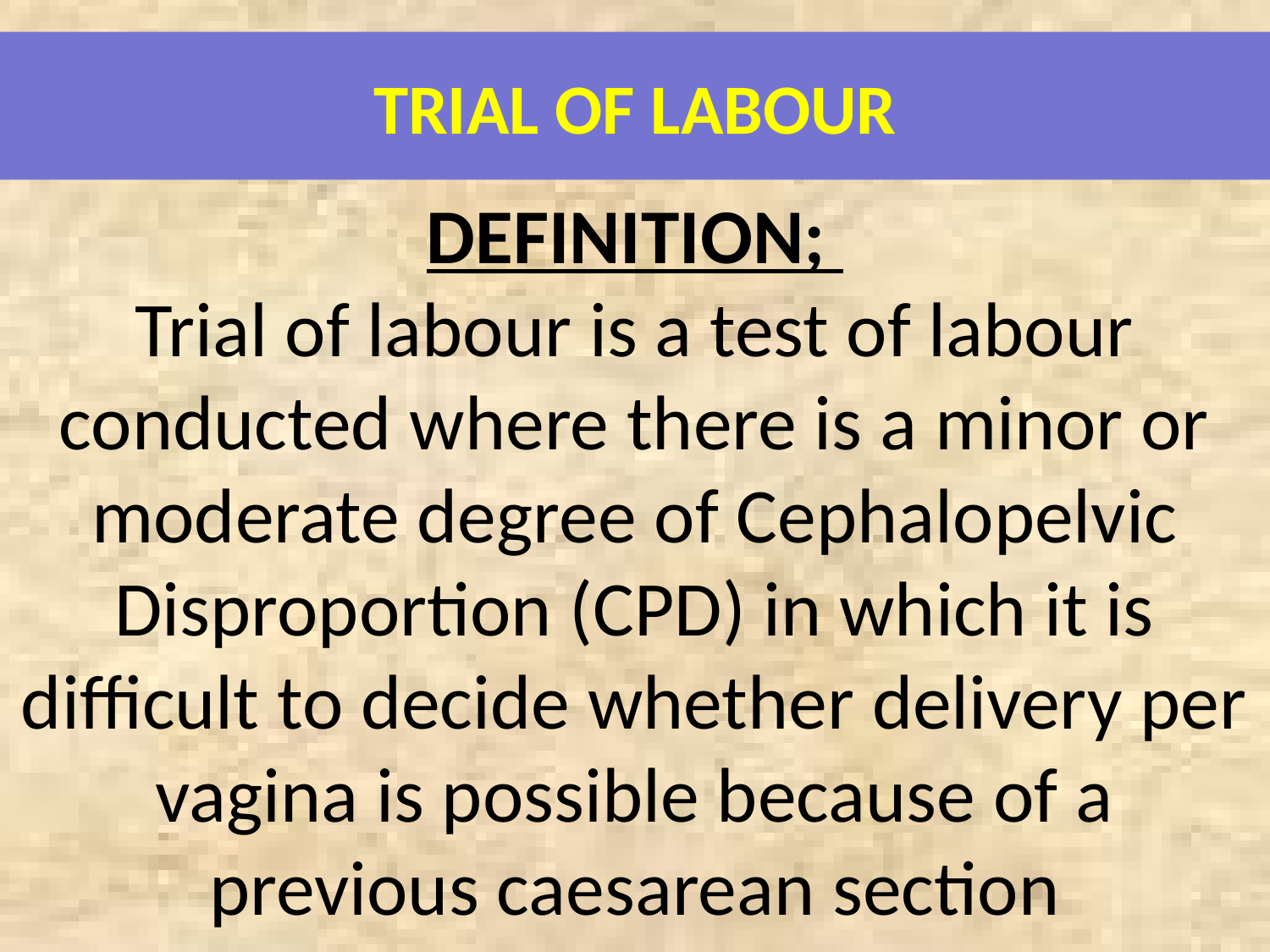

TRIAL OF LABOUR
DEFINITION;
Trial of labour is a test of labour conducted where there is a minor or moderate degree of Cephalopelvic Disproportion (CPD) in which it is difficult to decide whether delivery per vagina is possible because of a previous caesarean section
VAGINAL BIRTH AFTER CAESAREAN SECTION (VBAC) - Also commonly referred to as Trial of scar